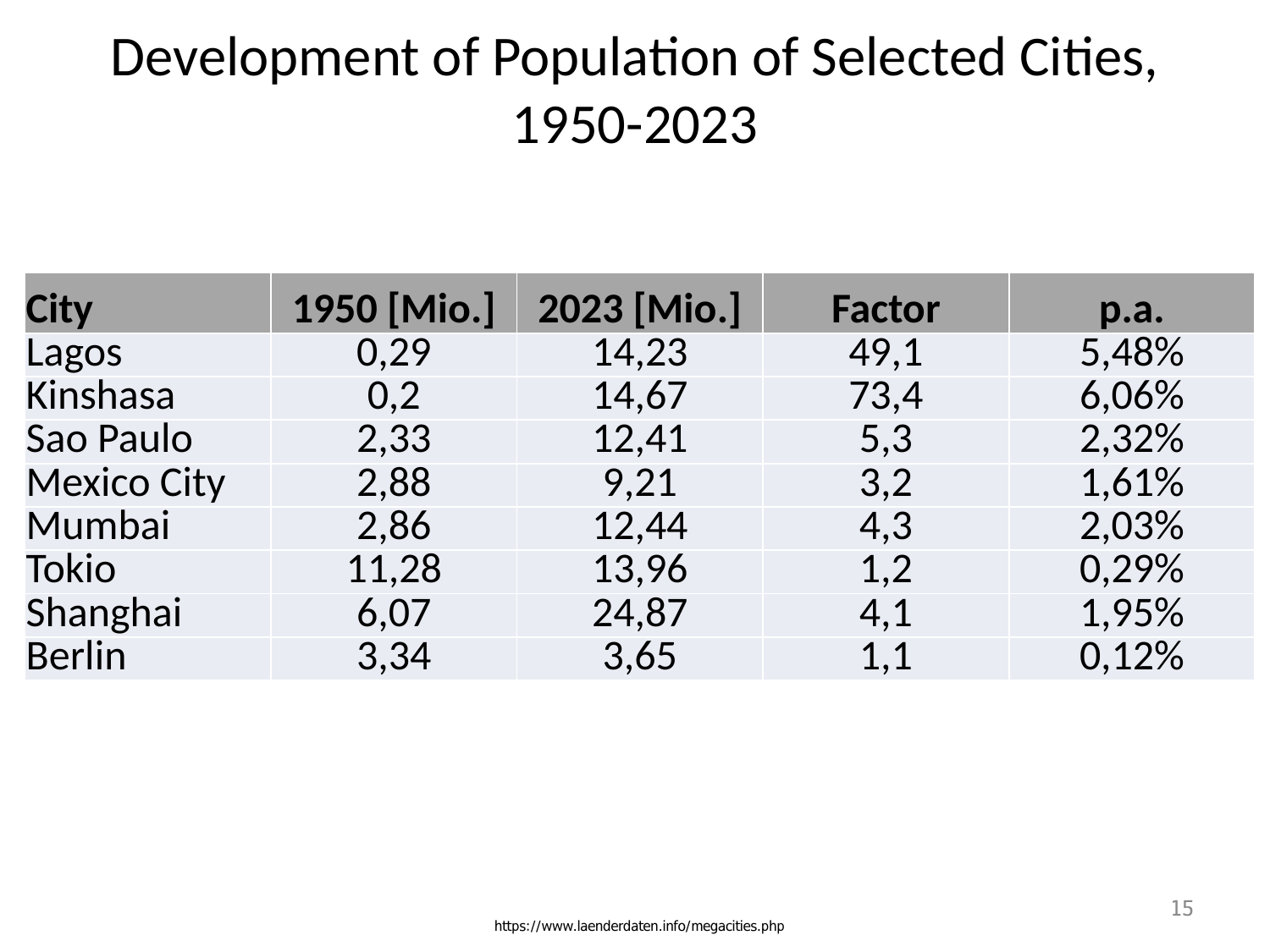

# Development of Population of Selected Cities, 1950-2023
| City | 1950 [Mio.] | 2023 [Mio.] | Factor | p.a. |
| --- | --- | --- | --- | --- |
| Lagos | 0,29 | 14,23 | 49,1 | 5,48% |
| Kinshasa | 0,2 | 14,67 | 73,4 | 6,06% |
| Sao Paulo | 2,33 | 12,41 | 5,3 | 2,32% |
| Mexico City | 2,88 | 9,21 | 3,2 | 1,61% |
| Mumbai | 2,86 | 12,44 | 4,3 | 2,03% |
| Tokio | 11,28 | 13,96 | 1,2 | 0,29% |
| Shanghai | 6,07 | 24,87 | 4,1 | 1,95% |
| Berlin | 3,34 | 3,65 | 1,1 | 0,12% |
15
https://www.laenderdaten.info/megacities.php